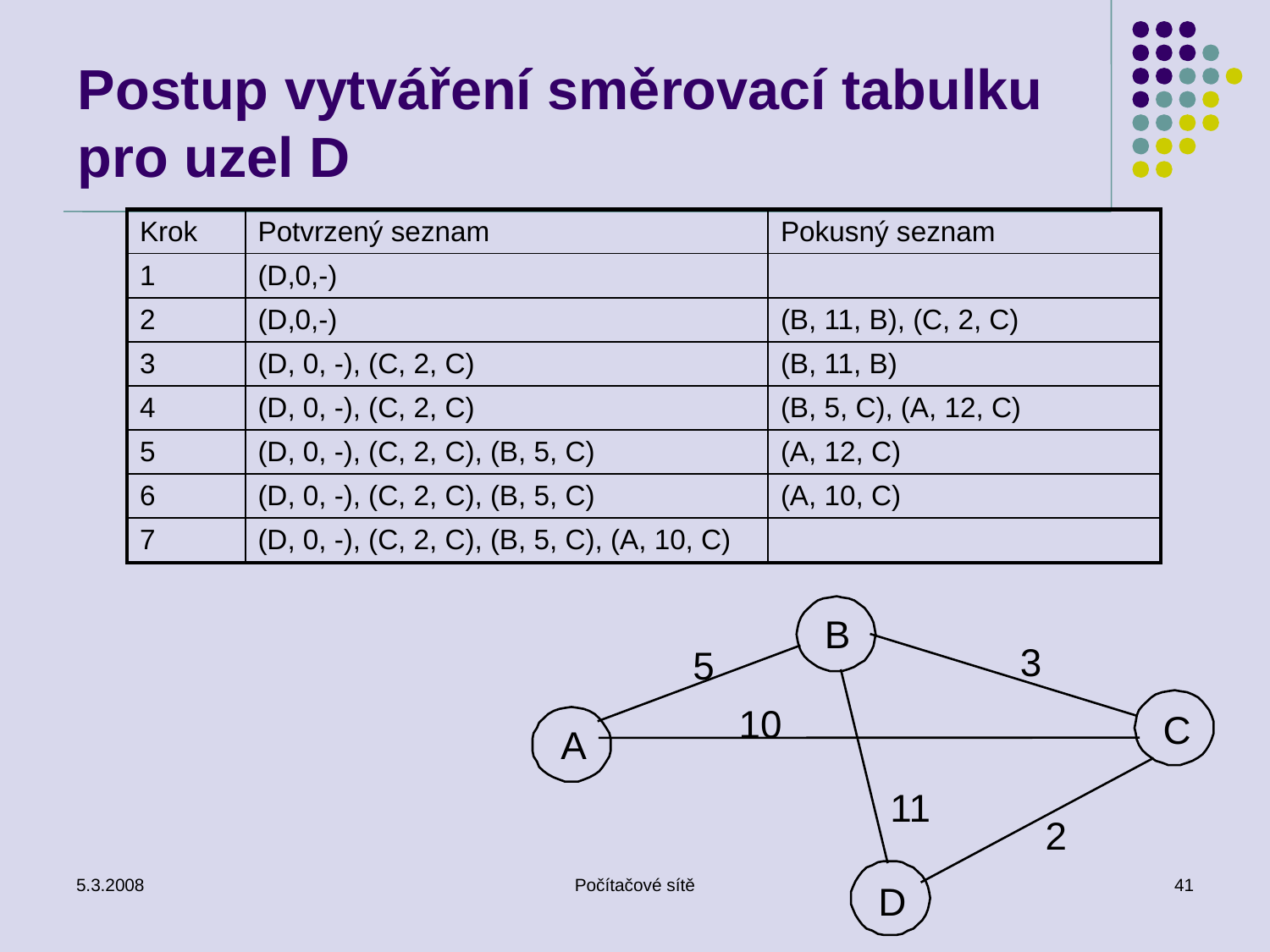

# Postup vytváření směrovací tabulku pro uzel D
| Krok | Potvrzený seznam | Pokusný seznam |
| --- | --- | --- |
| 1 | (D,0,-) |  |
| 2 | (D,0,-) | (B, 11, B), (C, 2, C) |
| 3 | (D, 0, -), (C, 2, C) | (B, 11, B) |
| 4 | (D, 0, -), (C, 2, C) | (B, 5, C), (A, 12, C) |
| 5 | (D, 0, -), (C, 2, C), (B, 5, C) | (A, 12, C) |
| 6 | (D, 0, -), (C, 2, C), (B, 5, C) | (A, 10, C) |
| 7 | (D, 0, -), (C, 2, C), (B, 5, C), (A, 10, C) |  |

B

3
5

10
C

A

11
2

D
5.3.2008
Počítačové sítě
41